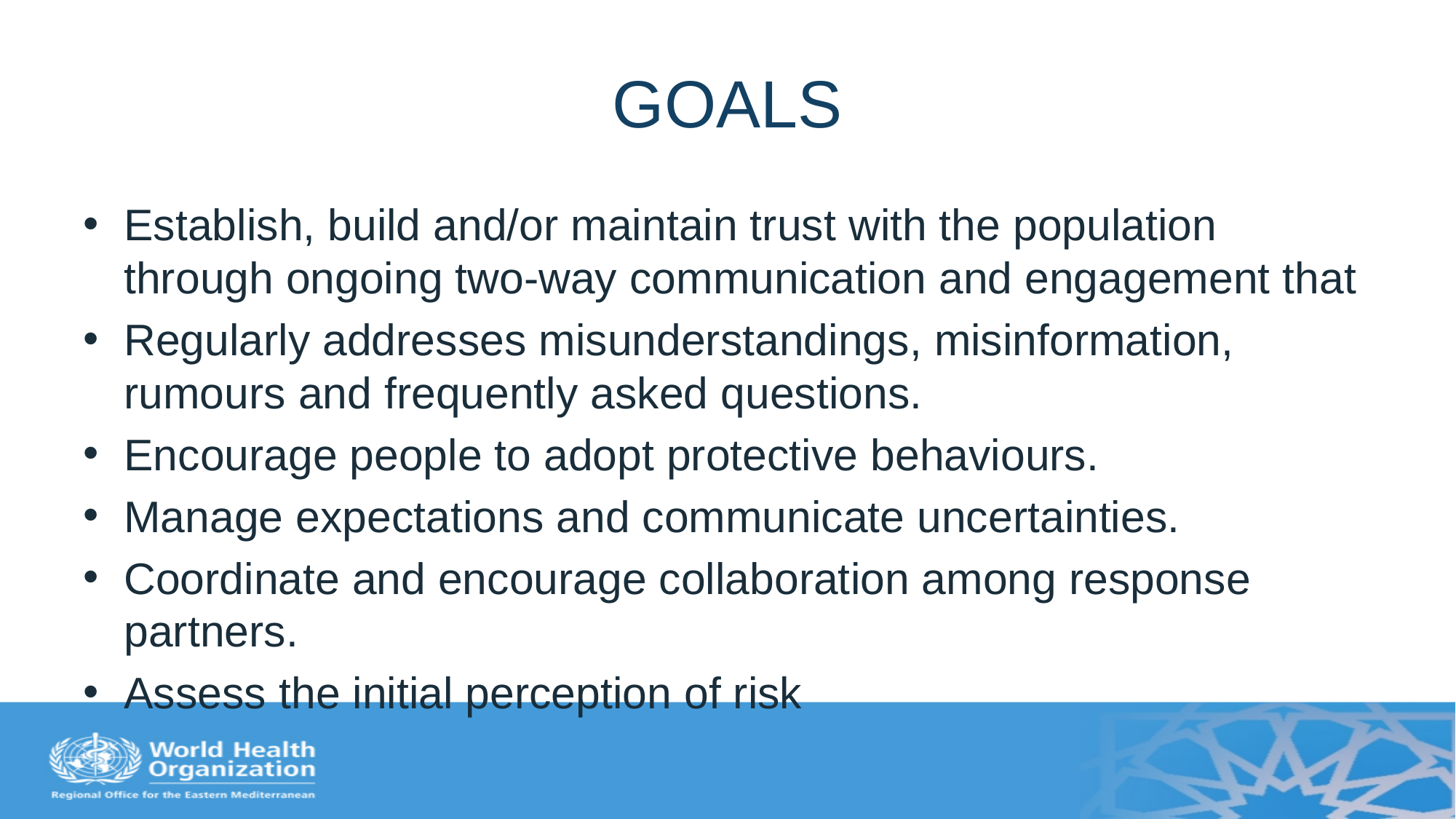

# GOALS
Establish, build and/or maintain trust with the population through ongoing two-way communication and engagement that
Regularly addresses misunderstandings, misinformation, rumours and frequently asked questions.
Encourage people to adopt protective behaviours.
Manage expectations and communicate uncertainties.
Coordinate and encourage collaboration among response partners.
Assess the initial perception of risk